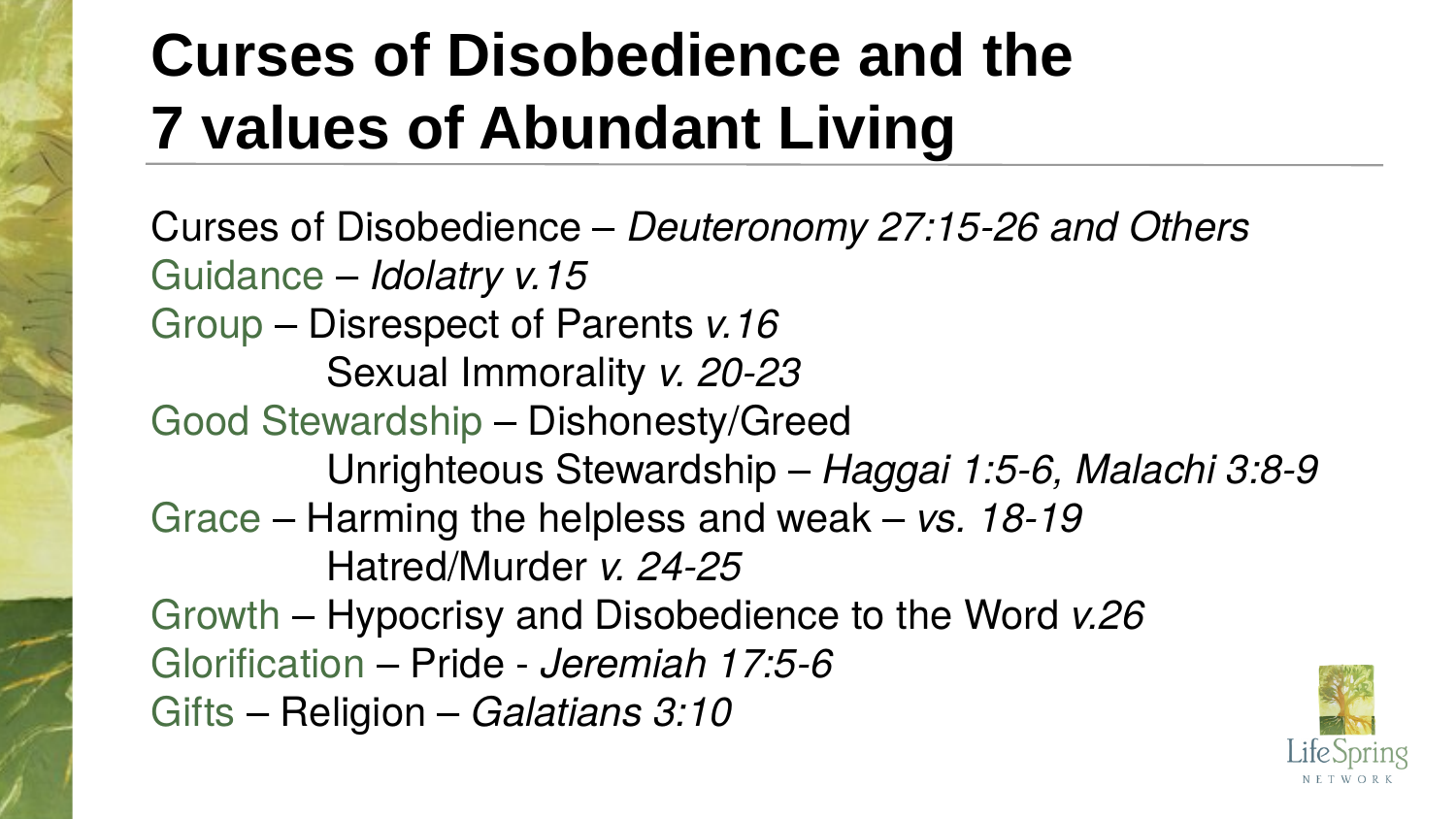

# Curses of Disobedience and the 7 values of Abundant Living
Curses of Disobedience – Deuteronomy 27:15-26 and Others
Guidance – Idolatry v.15
Group – Disrespect of Parents v.16
		Sexual Immorality v. 20-23
Good Stewardship – Dishonesty/Greed
		Unrighteous Stewardship – Haggai 1:5-6, Malachi 3:8-9
Grace – Harming the helpless and weak – vs. 18-19
		Hatred/Murder v. 24-25
Growth – Hypocrisy and Disobedience to the Word v.26
Glorification – Pride - Jeremiah 17:5-6
Gifts – Religion – Galatians 3:10